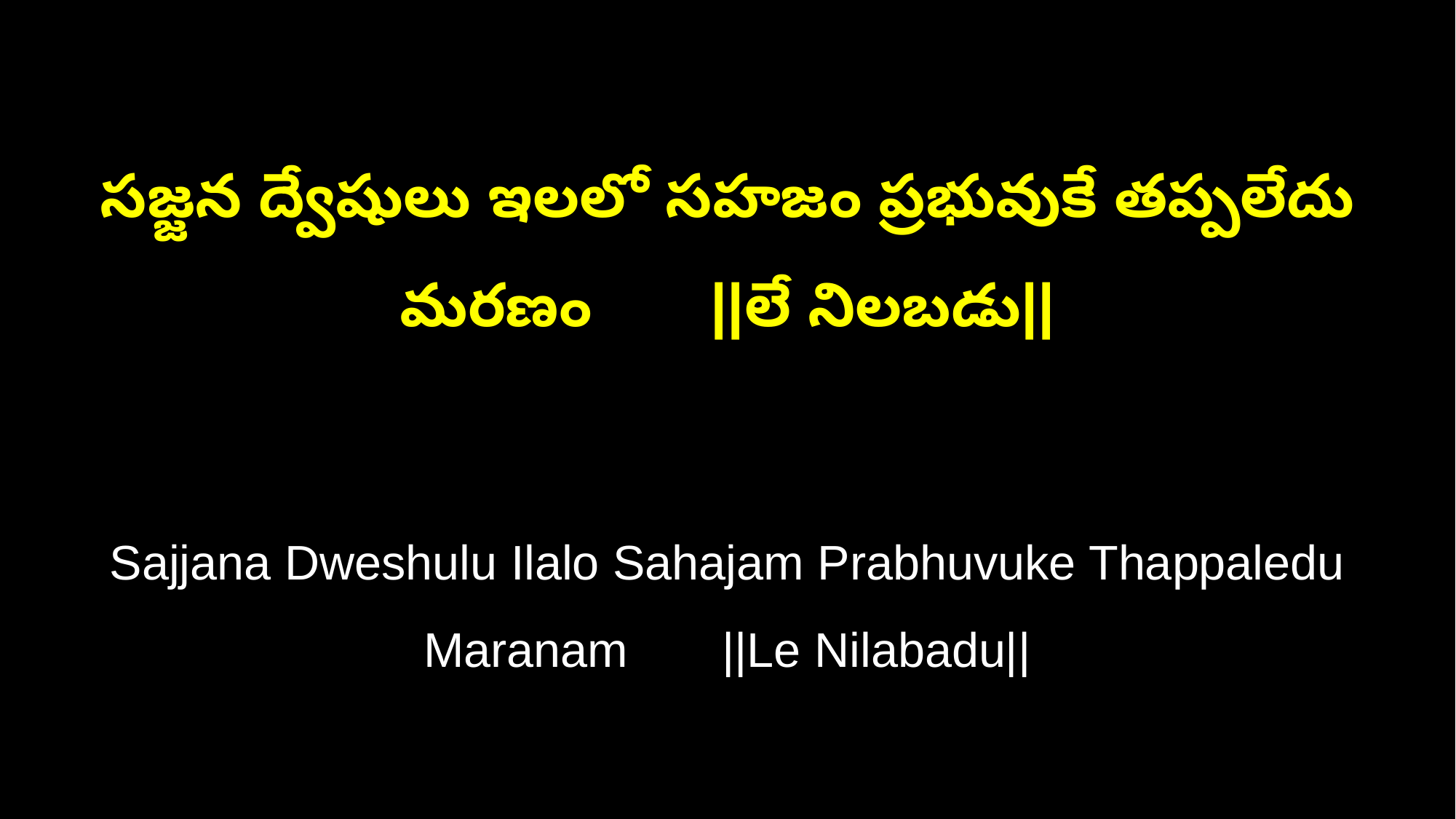

సజ్జన ద్వేషులు ఇలలో సహజం ప్రభువుకే తప్పలేదు మరణం       ||లే నిలబడు||
Sajjana Dweshulu Ilalo Sahajam Prabhuvuke Thappaledu Maranam       ||Le Nilabadu||